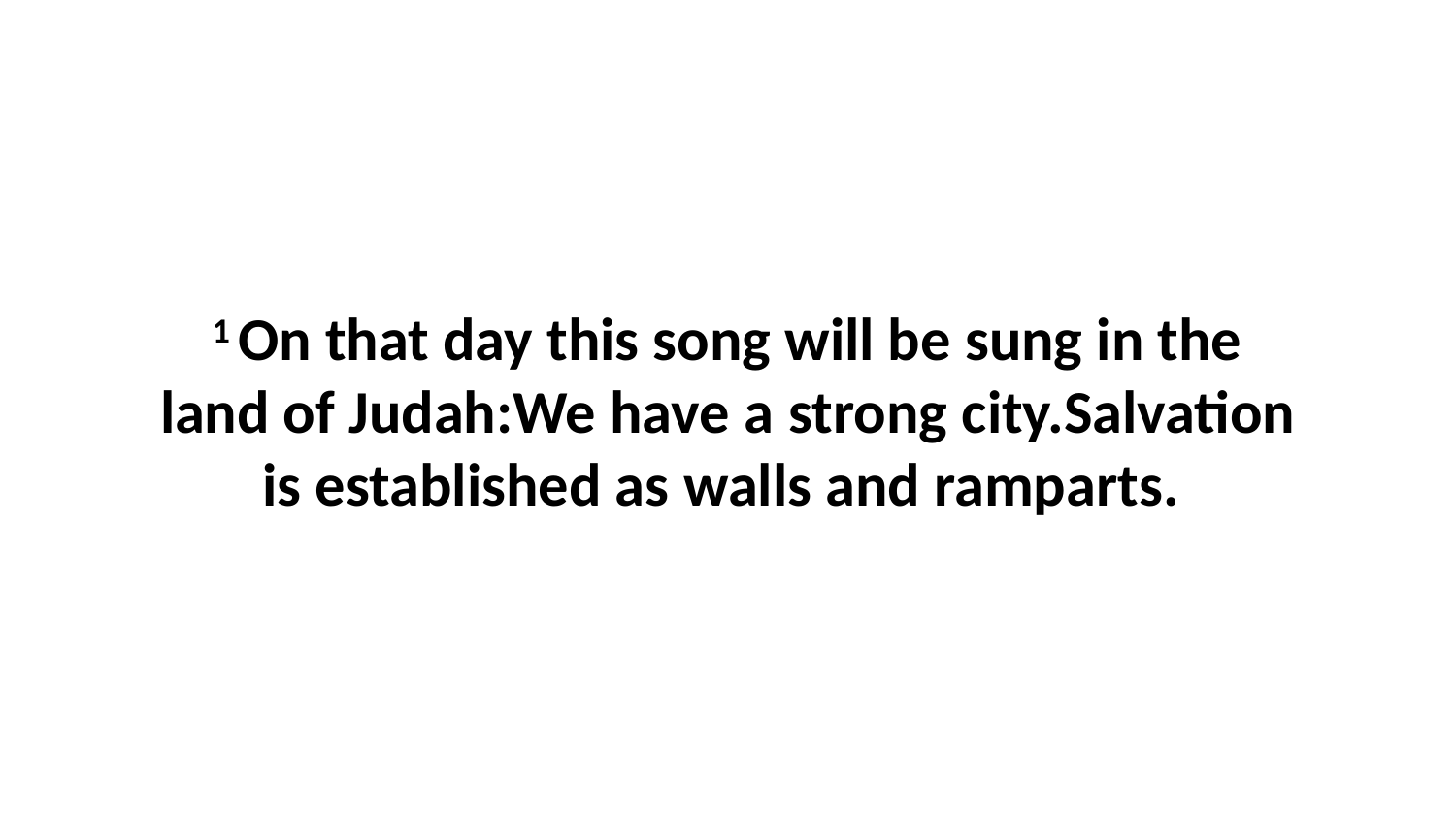

1 On that day this song will be sung in the land of Judah:We have a strong city.Salvation is established as walls and ramparts.